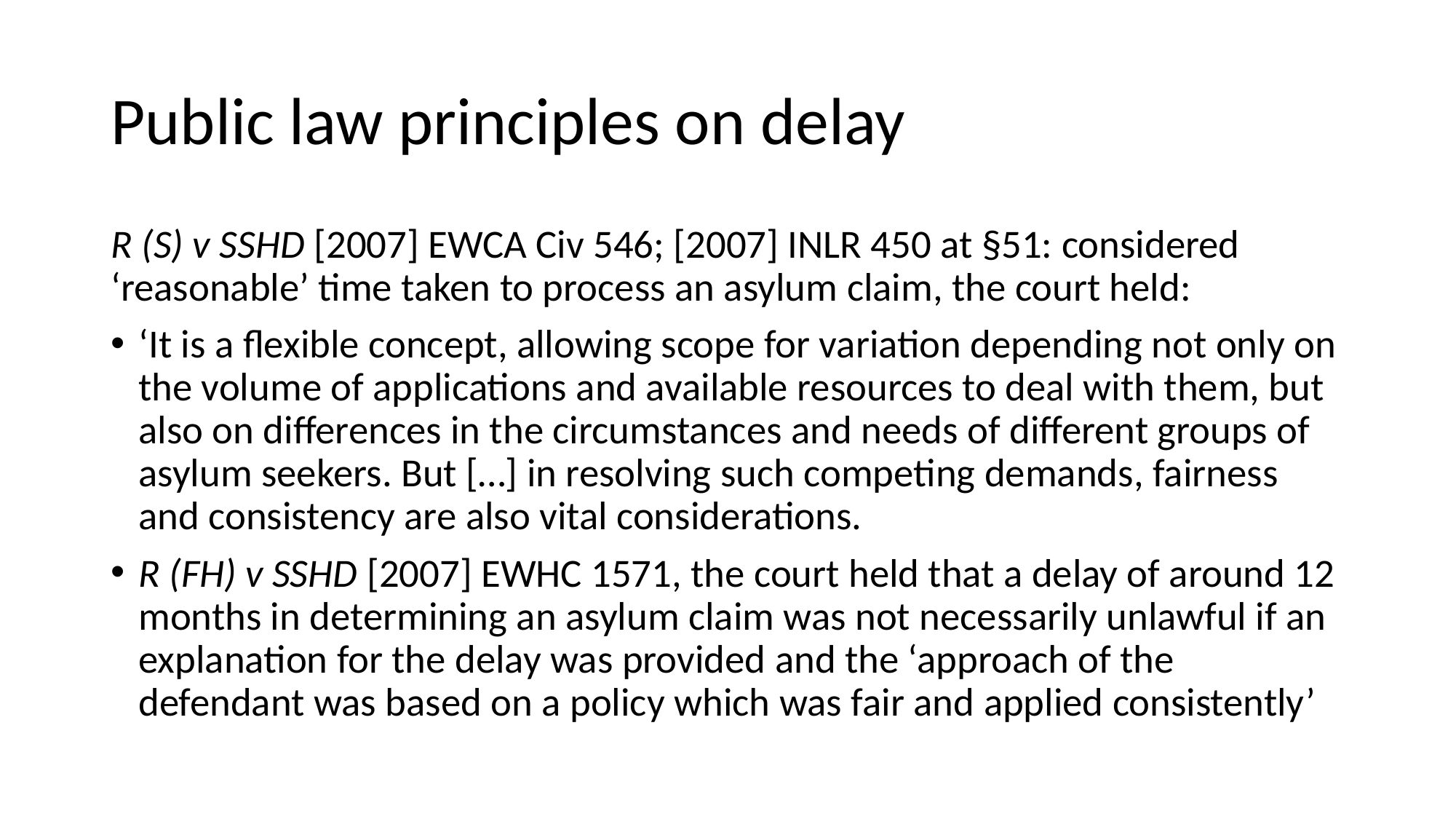

# Public law principles on delay
R (S) v SSHD [2007] EWCA Civ 546; [2007] INLR 450 at §51: considered ‘reasonable’ time taken to process an asylum claim, the court held:
‘It is a flexible concept, allowing scope for variation depending not only on the volume of applications and available resources to deal with them, but also on differences in the circumstances and needs of different groups of asylum seekers. But […] in resolving such competing demands, fairness and consistency are also vital considerations.
R (FH) v SSHD [2007] EWHC 1571, the court held that a delay of around 12 months in determining an asylum claim was not necessarily unlawful if an explanation for the delay was provided and the ‘approach of the defendant was based on a policy which was fair and applied consistently’